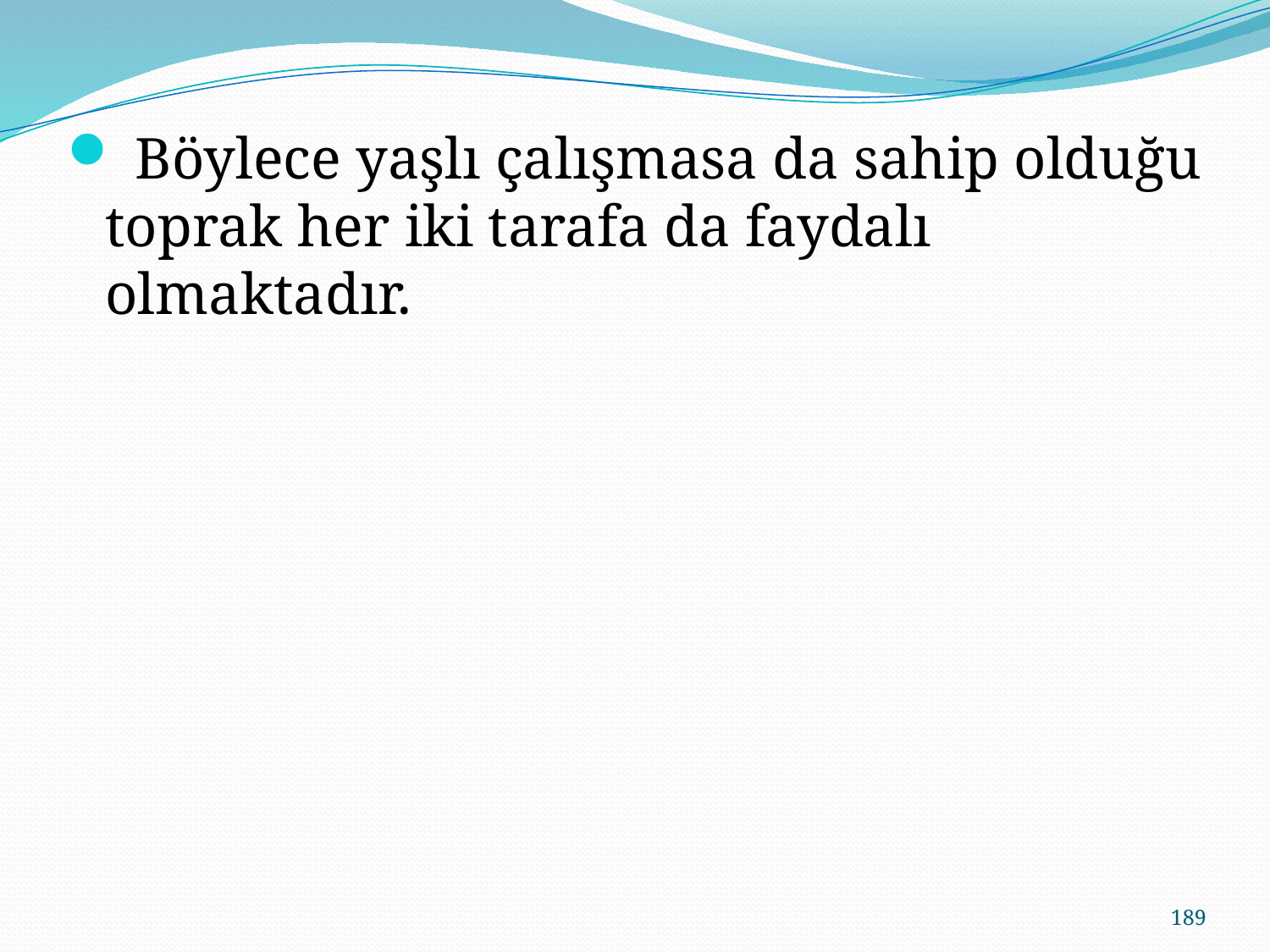

Böylece yaşlı çalışmasa da sahip olduğu toprak her iki tarafa da faydalı olmaktadır.
189